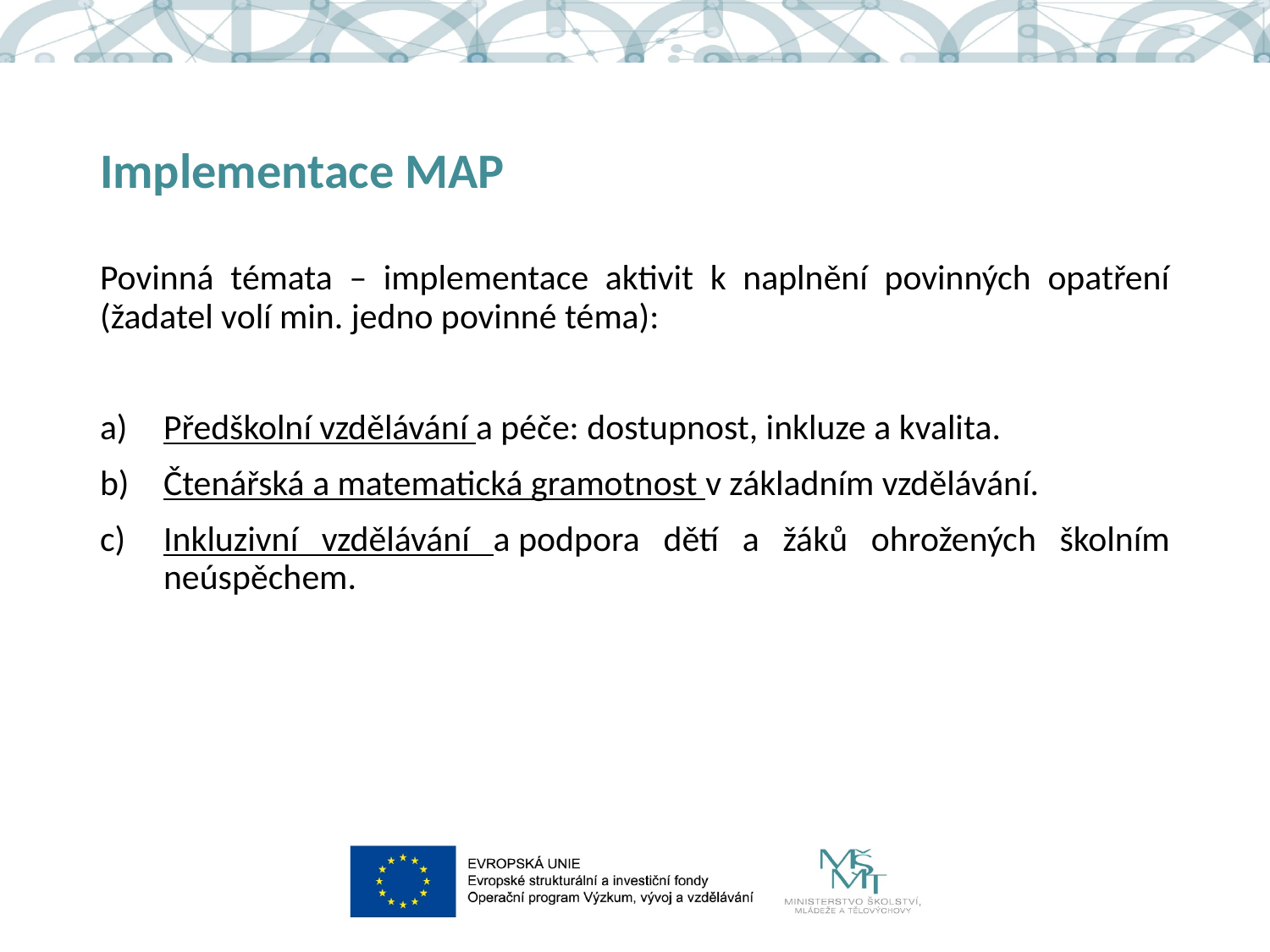

# Implementace MAP
Povinná témata – implementace aktivit k naplnění povinných opatření (žadatel volí min. jedno povinné téma):

Předškolní vzdělávání a péče: dostupnost, inkluze a kvalita.
Čtenářská a matematická gramotnost v základním vzdělávání.
Inkluzivní vzdělávání a podpora dětí a žáků ohrožených školním neúspěchem.